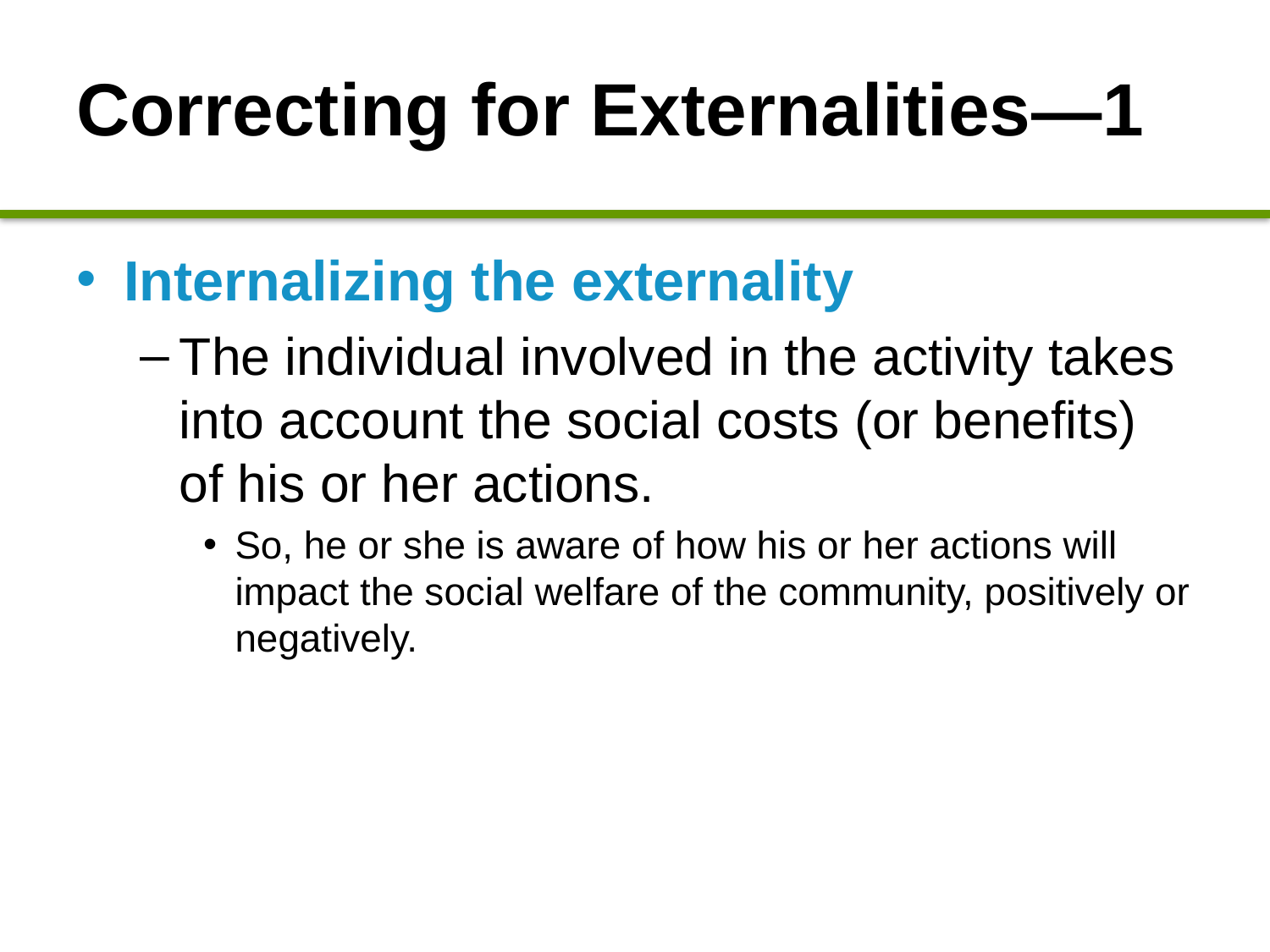

# Correcting for Externalities—1
Internalizing the externality
The individual involved in the activity takes into account the social costs (or benefits) of his or her actions.
So, he or she is aware of how his or her actions will impact the social welfare of the community, positively or negatively.